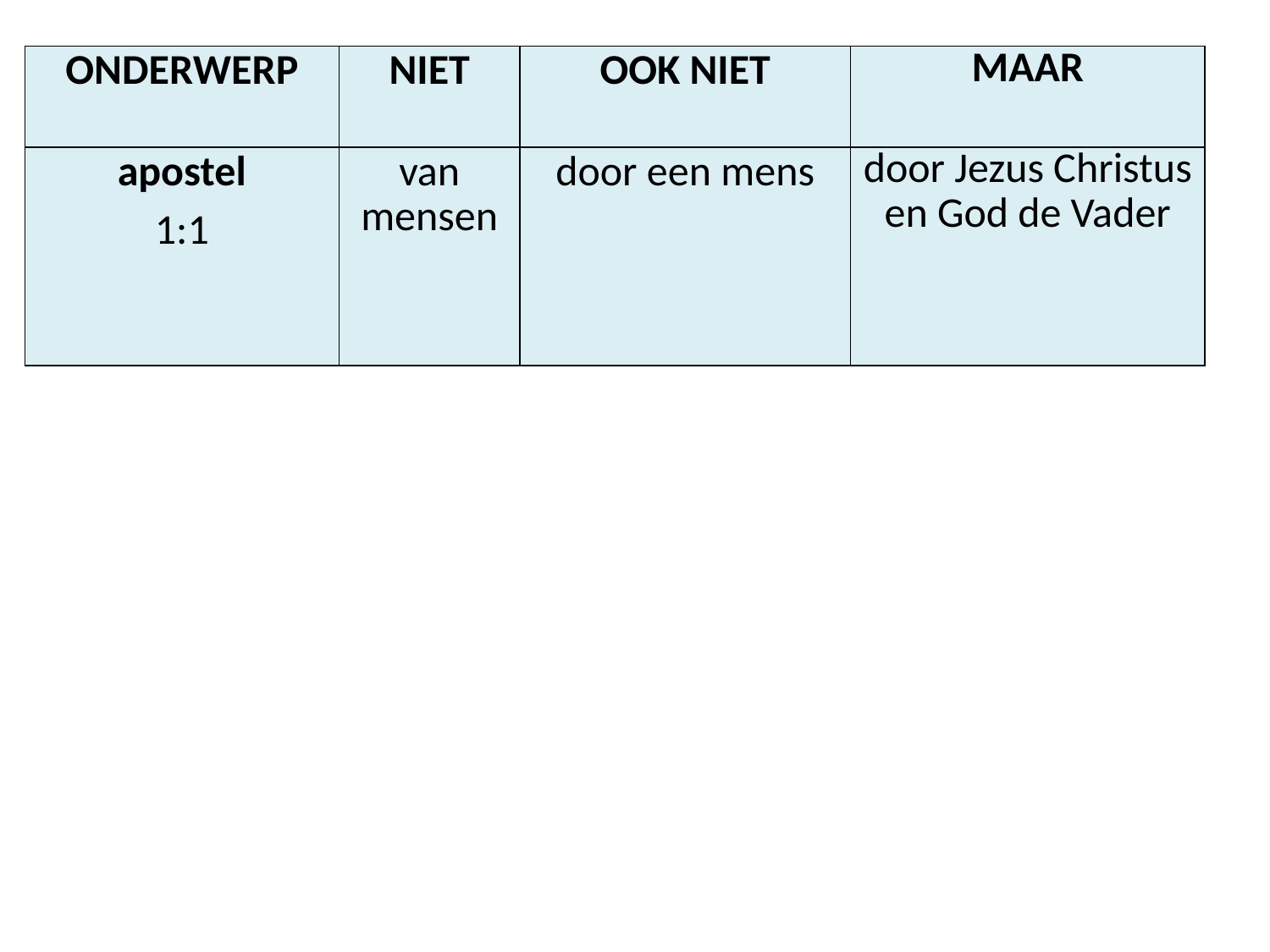

| ONDERWERP | NIET | OOK NIET | MAAR |
| --- | --- | --- | --- |
| apostel 1:1 | van mensen | door een mens | door Jezus Christus en God de Vader |